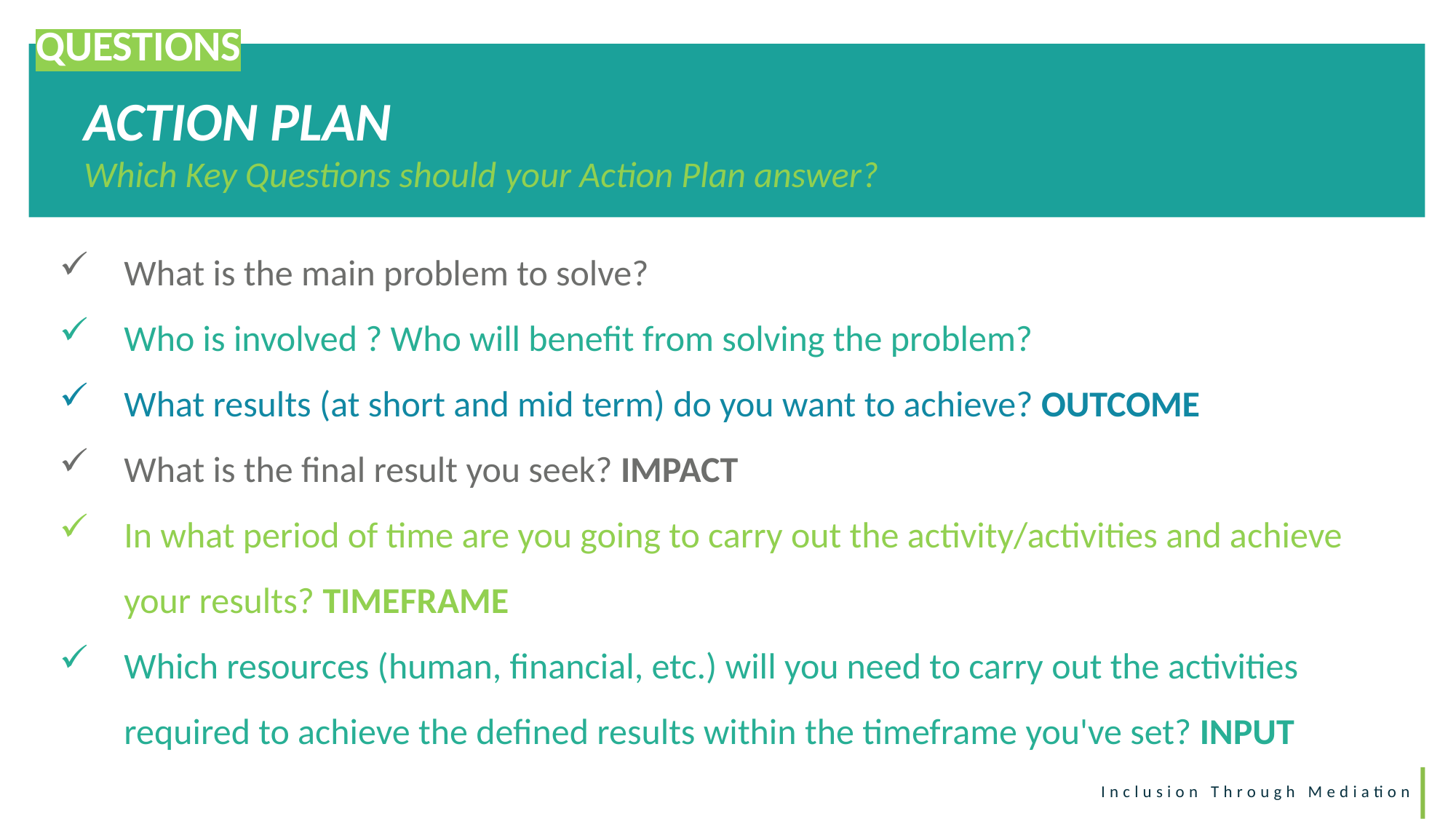

QUESTIONS
ACTION PLAN
Which Key Questions should your Action Plan answer?
What is the main problem to solve?
Who is involved ? Who will benefit from solving the problem?
What results (at short and mid term) do you want to achieve? OUTCOME
What is the final result you seek? IMPACT
In what period of time are you going to carry out the activity/activities and achieve your results? TIMEFRAME
Which resources (human, financial, etc.) will you need to carry out the activities required to achieve the defined results within the timeframe you've set? INPUT